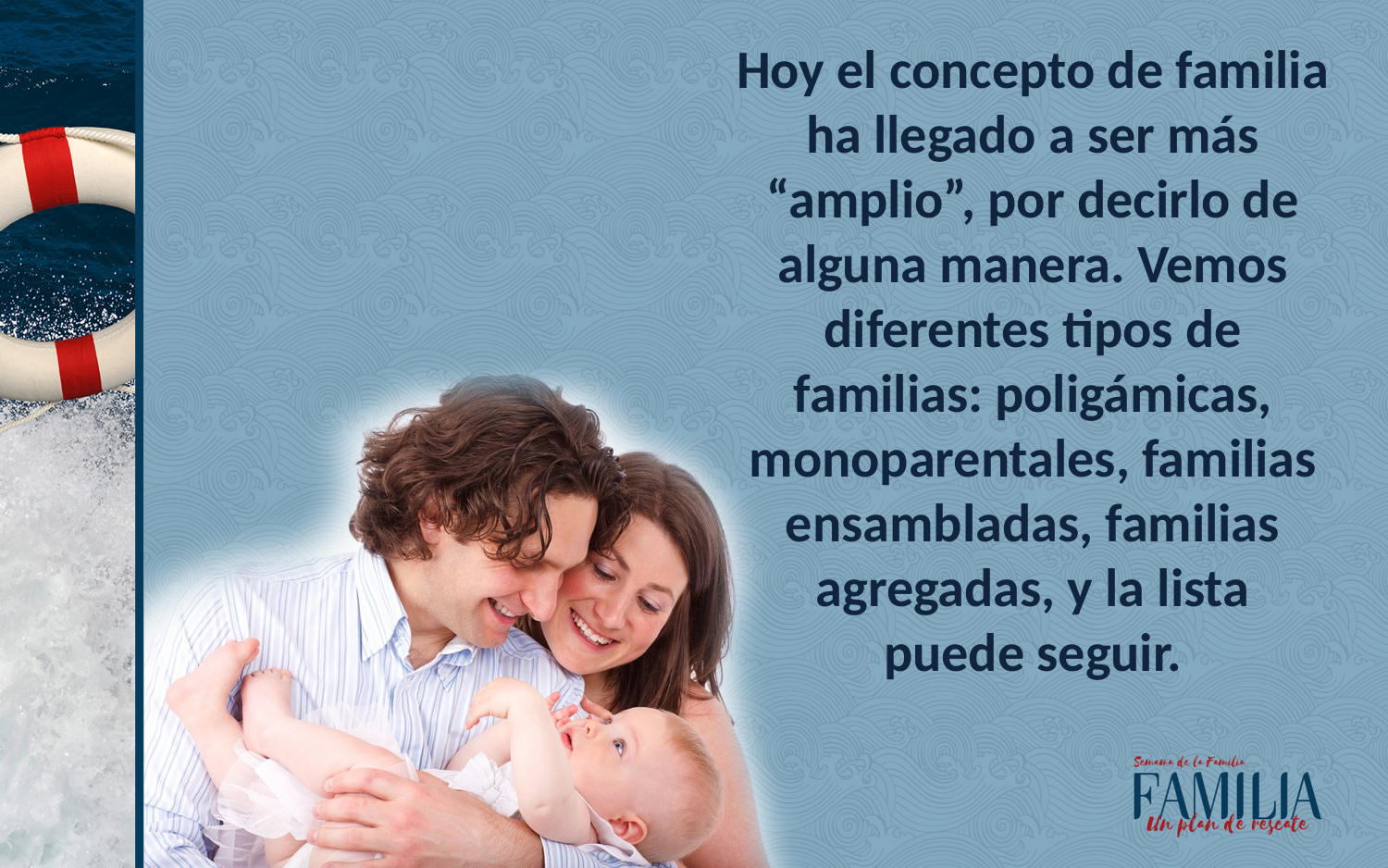

Hoy el concepto de familia ha llegado a ser más “amplio”, por decirlo de alguna manera. Vemos diferentes tipos de familias: poligámicas, monoparentales, familias ensambladas, familias agregadas, y la lista
puede seguir.